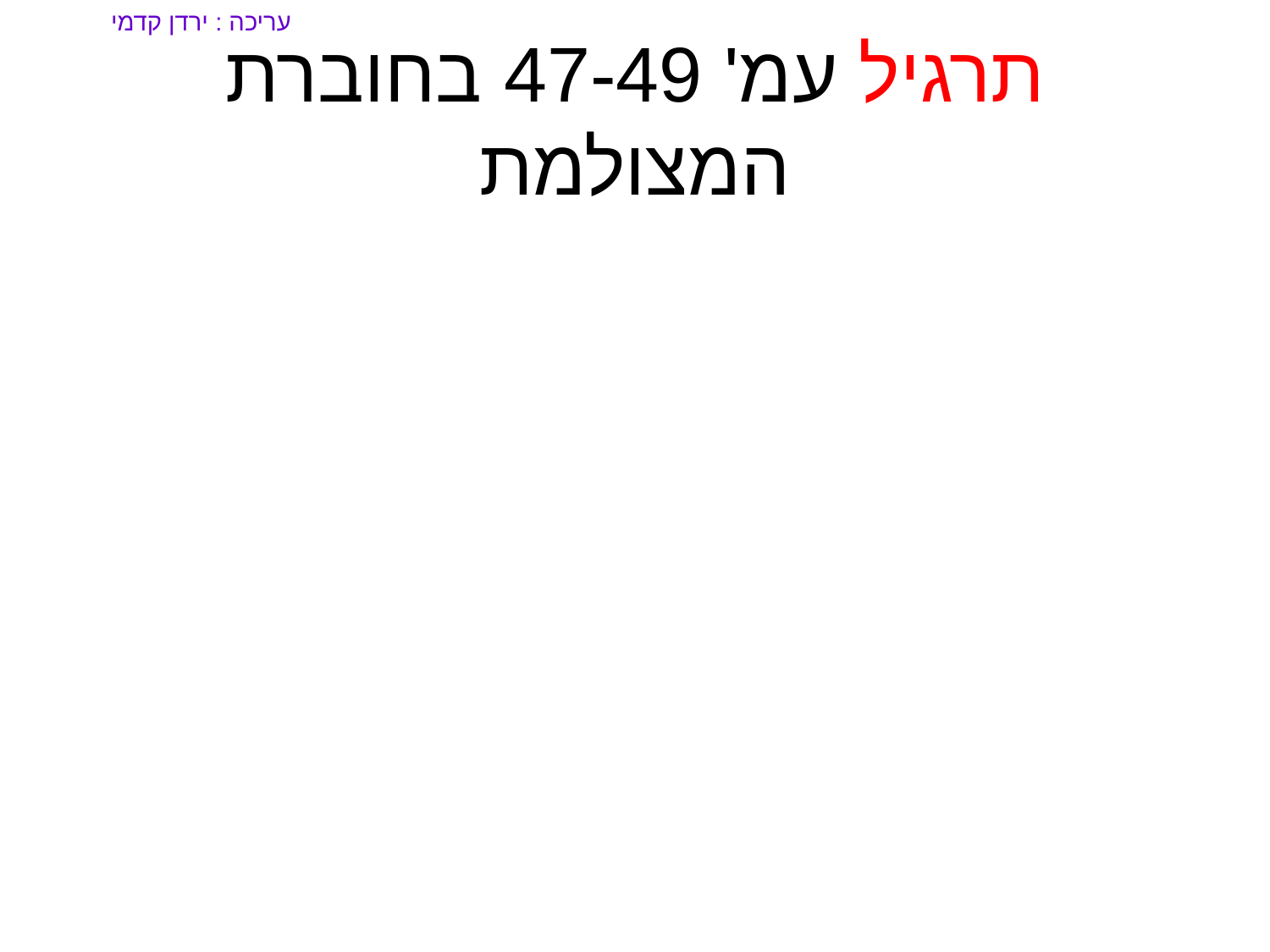

עריכה : ירדן קדמי
# תרגיל עמ' 47-49 בחוברת המצולמת